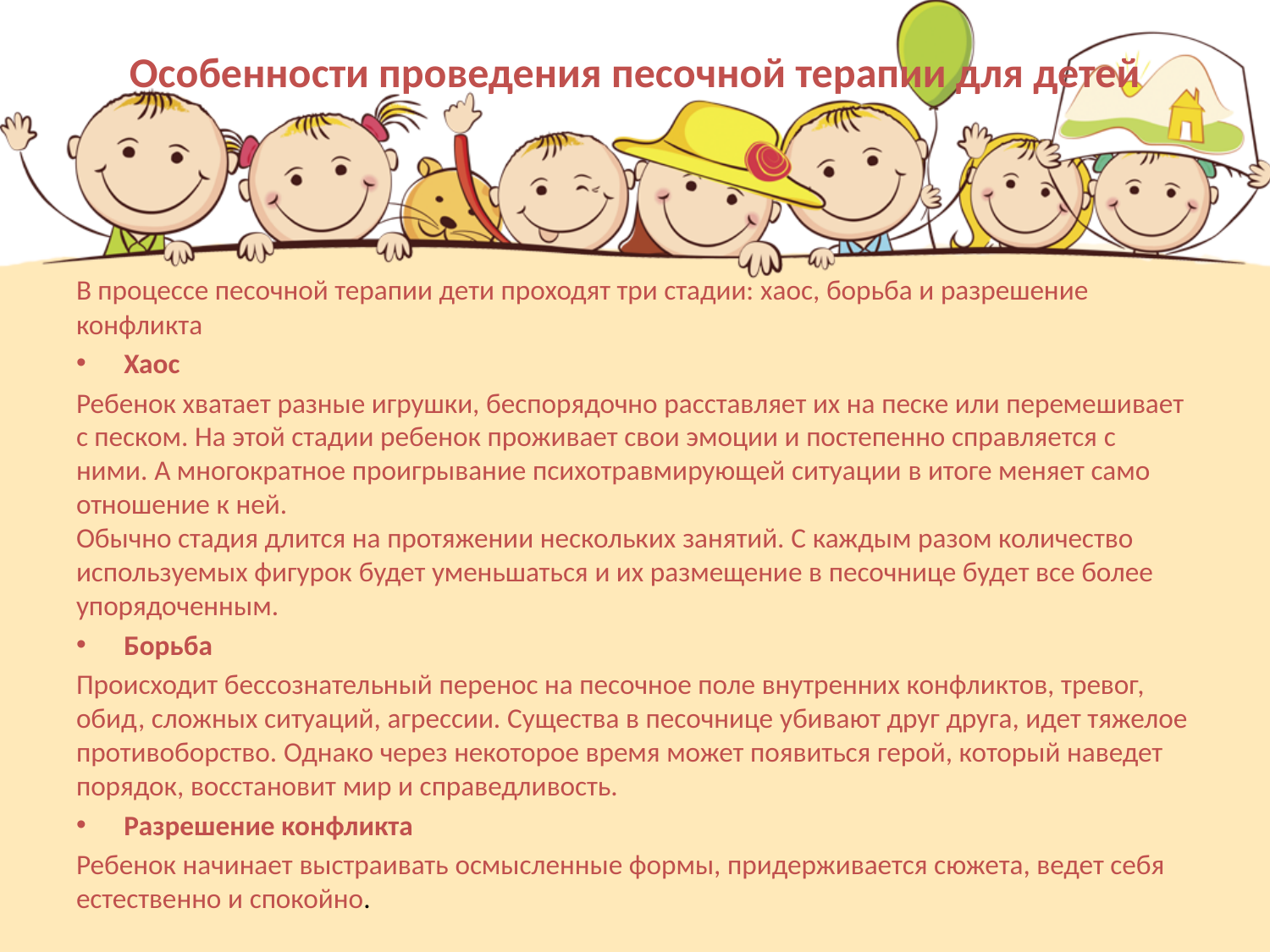

# Особенности проведения песочной терапии для детей

В процессе песочной терапии дети проходят три стадии: хаос, борьба и разрешение конфликта
Хаос
Ребенок хватает разные игрушки, беспорядочно расставляет их на песке или перемешивает с песком. На этой стадии ребенок проживает свои эмоции и постепенно справляется с ними. А многократное проигрывание психотравмирующей ситуации в итоге меняет само отношение к ней.
Обычно стадия длится на протяжении нескольких занятий. С каждым разом количество используемых фигурок будет уменьшаться и их размещение в песочнице будет все более упорядоченным.
Борьба
Происходит бессознательный перенос на песочное поле внутренних конфликтов, тревог, обид, сложных ситуаций, агрессии. Существа в песочнице убивают друг друга, идет тяжелое противоборство. Однако через некоторое время может появиться герой, который наведет порядок, восстановит мир и справедливость.
Разрешение конфликта
Ребенок начинает выстраивать осмысленные формы, придерживается сюжета, ведет себя естественно и спокойно.